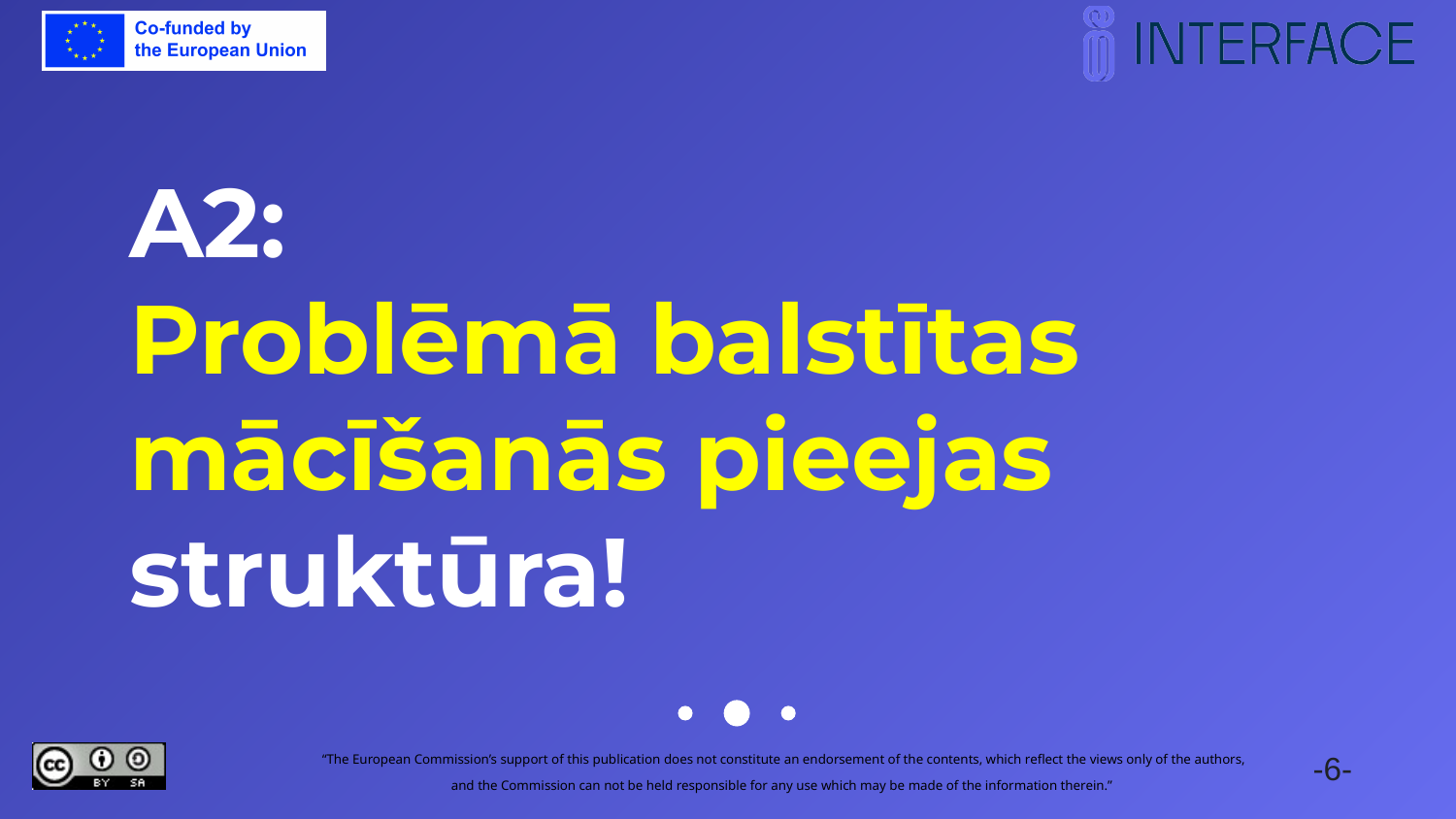

# A2: Problēmā balstītas mācīšanās pieejas struktūra!